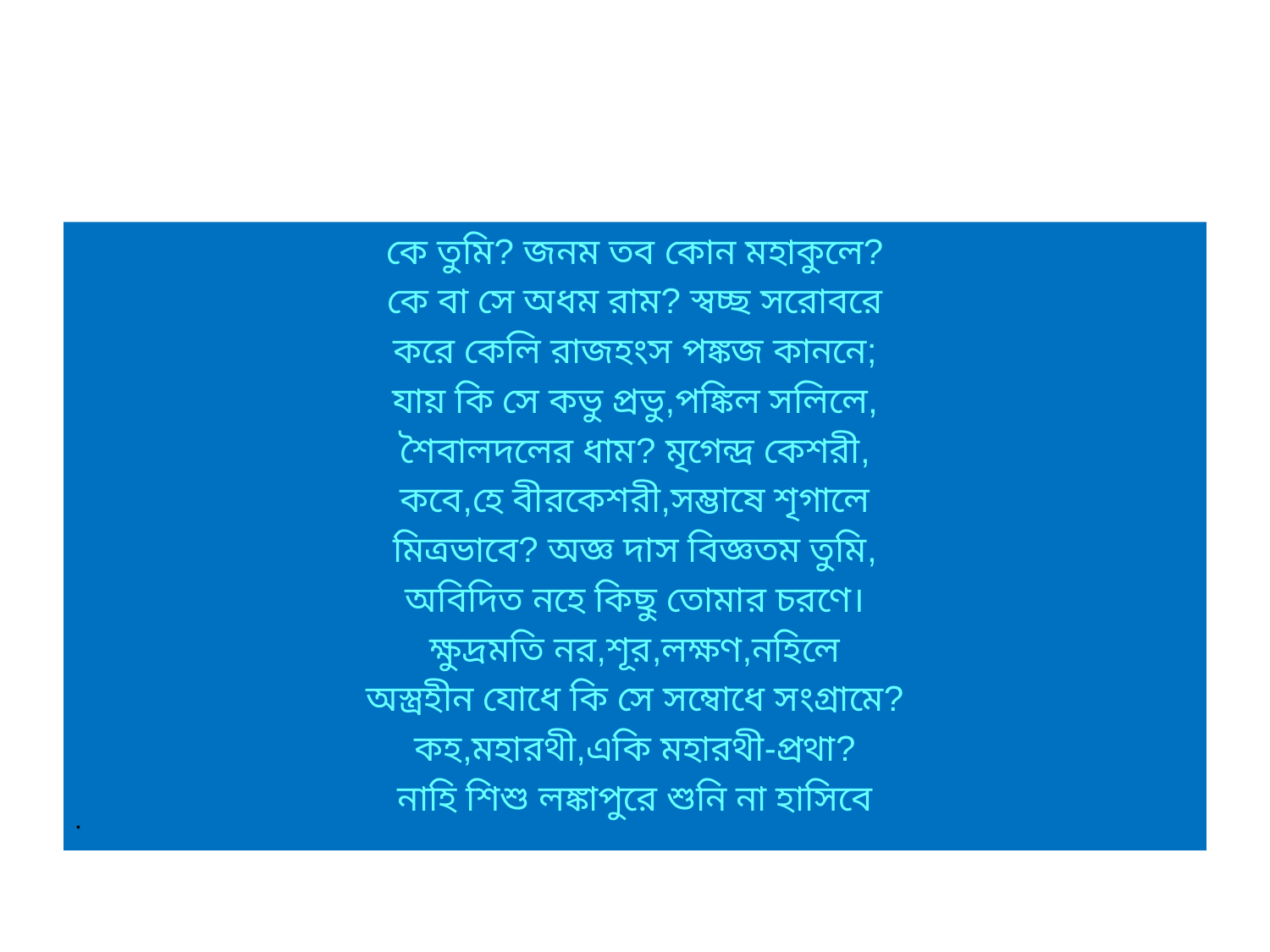

#
কে তুমি? জনম তব কোন মহাকুলে?
কে বা সে অধম রাম? স্বচ্ছ সরোবরে
করে কেলি রাজহংস পঙ্কজ কাননে;
যায় কি সে কভু প্রভু,পঙ্কিল সলিলে,
শৈবালদলের ধাম? মৃগেন্দ্র কেশরী,
কবে,হে বীরকেশরী,সম্ভাষে শৃগালে
মিত্রভাবে? অজ্ঞ দাস বিজ্ঞতম তুমি,
অবিদিত নহে কিছু তোমার চরণে।
ক্ষুদ্রমতি নর,শূর,লক্ষণ,নহিলে
অস্ত্রহীন যোধে কি সে সম্বোধে সংগ্রামে?
কহ,মহারথী,একি মহারথী-প্রথা?
নাহি শিশু লঙ্কাপুরে শুনি না হাসিবে